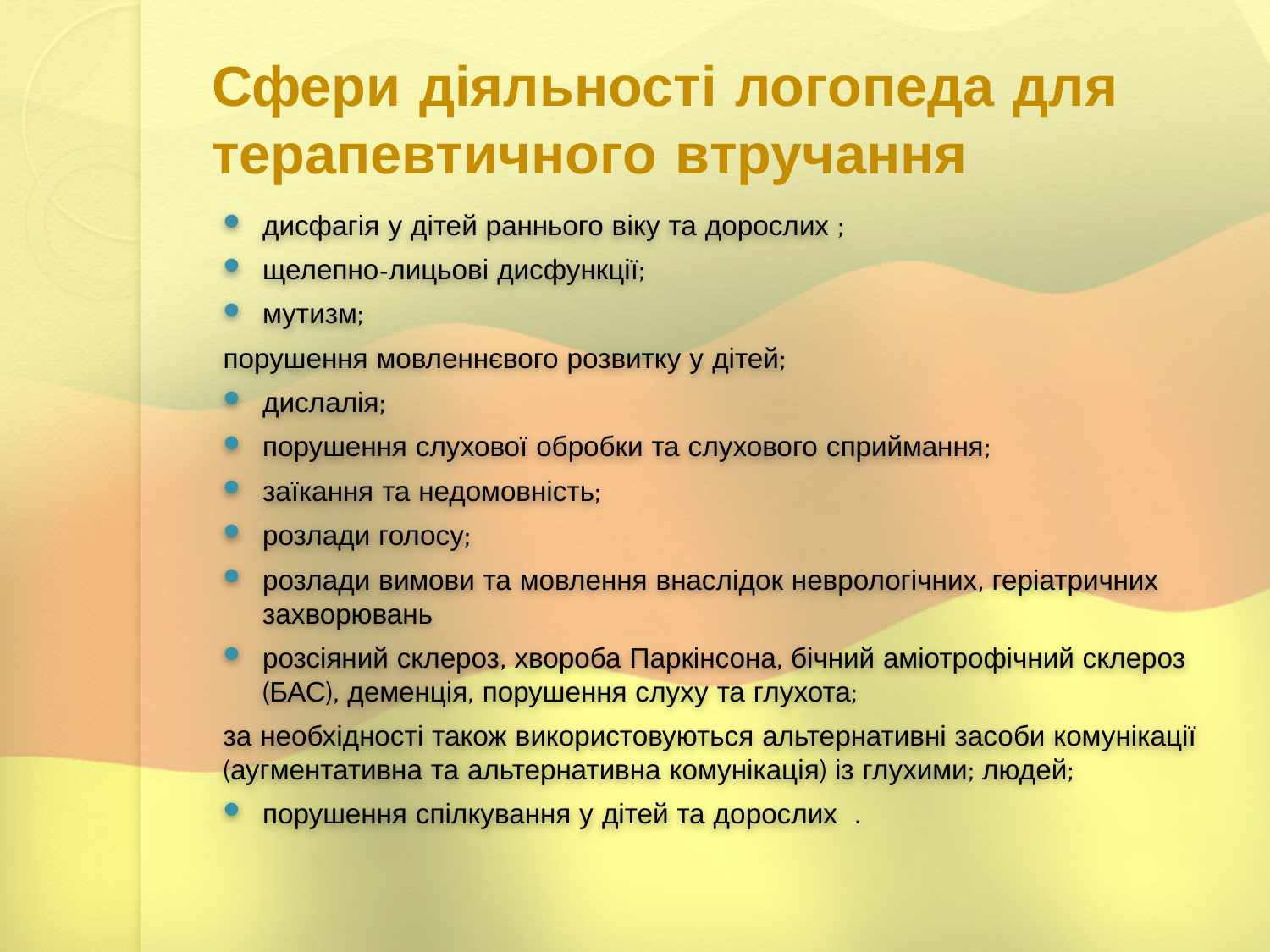

# Сфери діяльності логопеда для терапевтичного втручання
дисфагія у дітей раннього віку та дорослих ;
щелепно-лицьові дисфункції;
мутизм;
порушення мовленнєвого розвитку у дітей;
дислалія;
порушення слухової обробки та слухового сприймання;
заїкання та недомовність;
розлади голосу;
розлади вимови та мовлення внаслідок неврологічних, геріатричних захворювань
розсіяний склероз, хвороба Паркінсона, бічний аміотрофічний склероз (БАС), деменція, порушення слуху та глухота;
за необхідності також використовуються альтернативні засоби комунікації (аугментативна та альтернативна комунікація) із глухими; людей;
порушення спілкування у дітей та дорослих  .